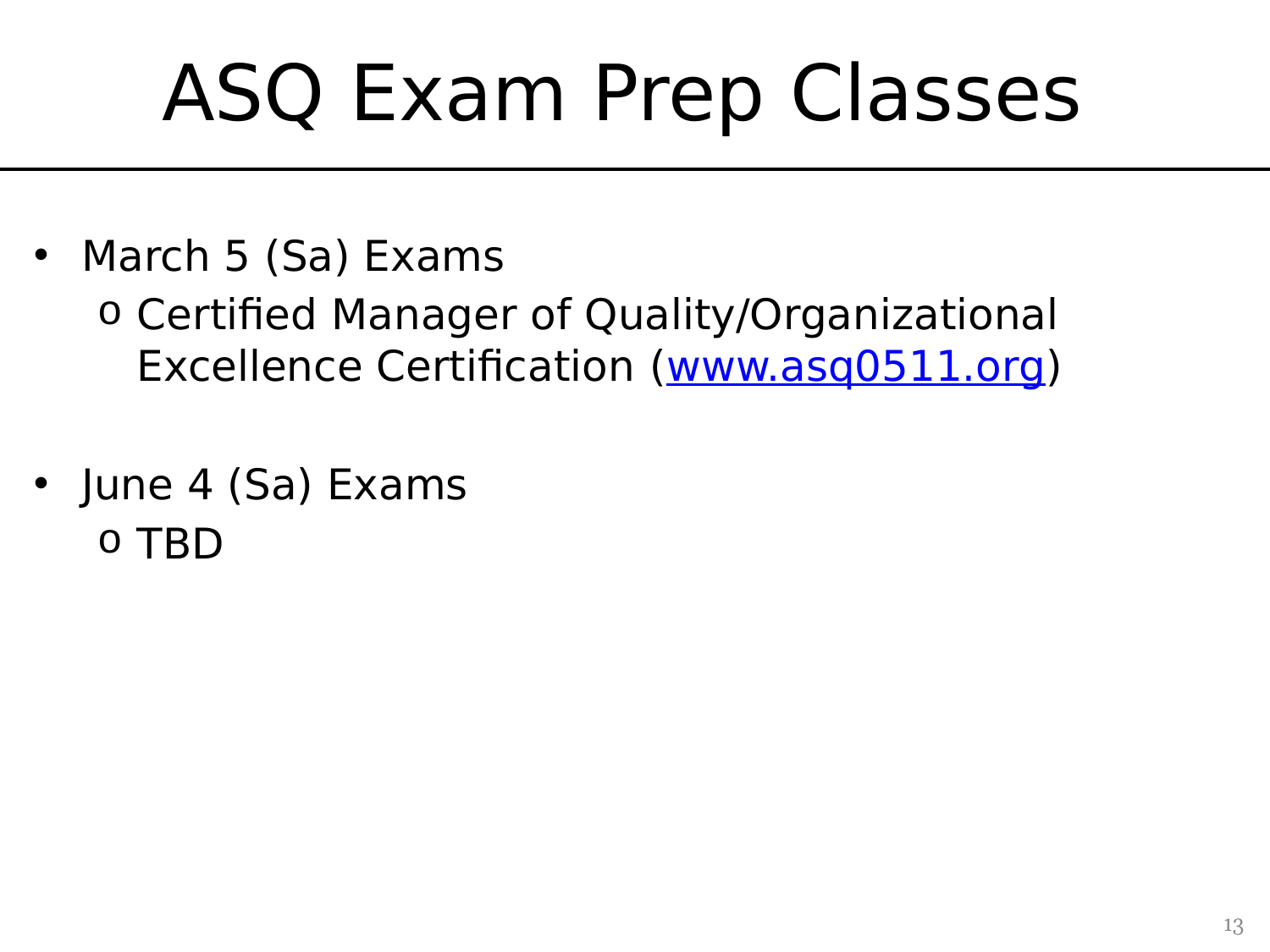

# ASQ Exam Prep Classes
March 5 (Sa) Exams
Certified Manager of Quality/Organizational Excellence Certification (www.asq0511.org)

June 4 (Sa) Exams
TBD

13